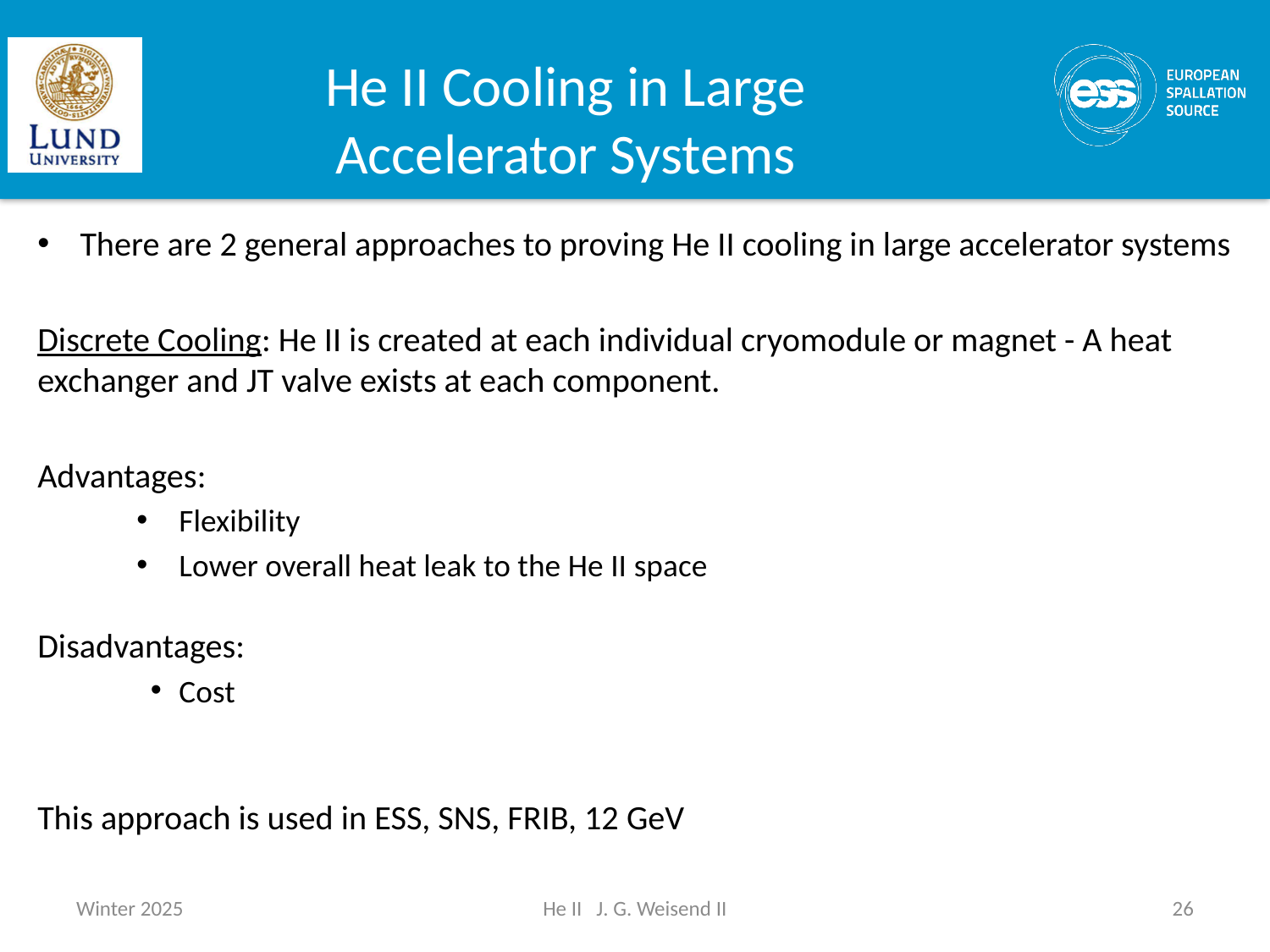

# He II Cooling in Large Accelerator Systems
There are 2 general approaches to proving He II cooling in large accelerator systems

Discrete Cooling: He II is created at each individual cryomodule or magnet - A heat exchanger and JT valve exists at each component.

Advantages:
Flexibility
Lower overall heat leak to the He II space

Disadvantages:
Cost

This approach is used in ESS, SNS, FRIB, 12 GeV

Winter 2025
He II   J. G. Weisend II
26